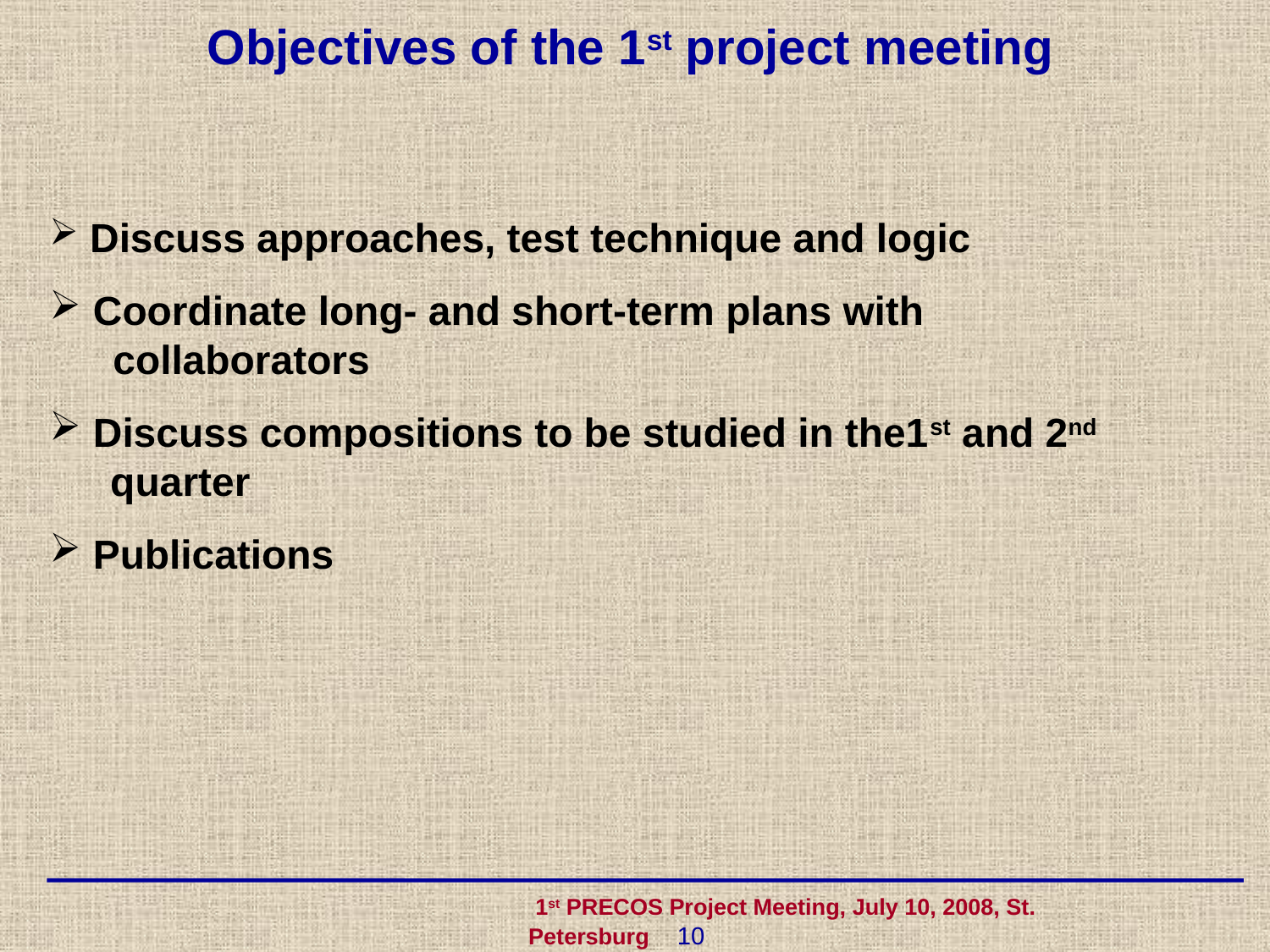

# Objectives of the 1st project meeting

 Discuss approaches, test technique and logic
 Coordinate long- and short-term plans with
   collaborators
 Discuss compositions to be studied in the1st and 2nd
    quarter
 Publications

 1st PRECOS Project Meeting, July 10, 2008, St. Petersburg    10